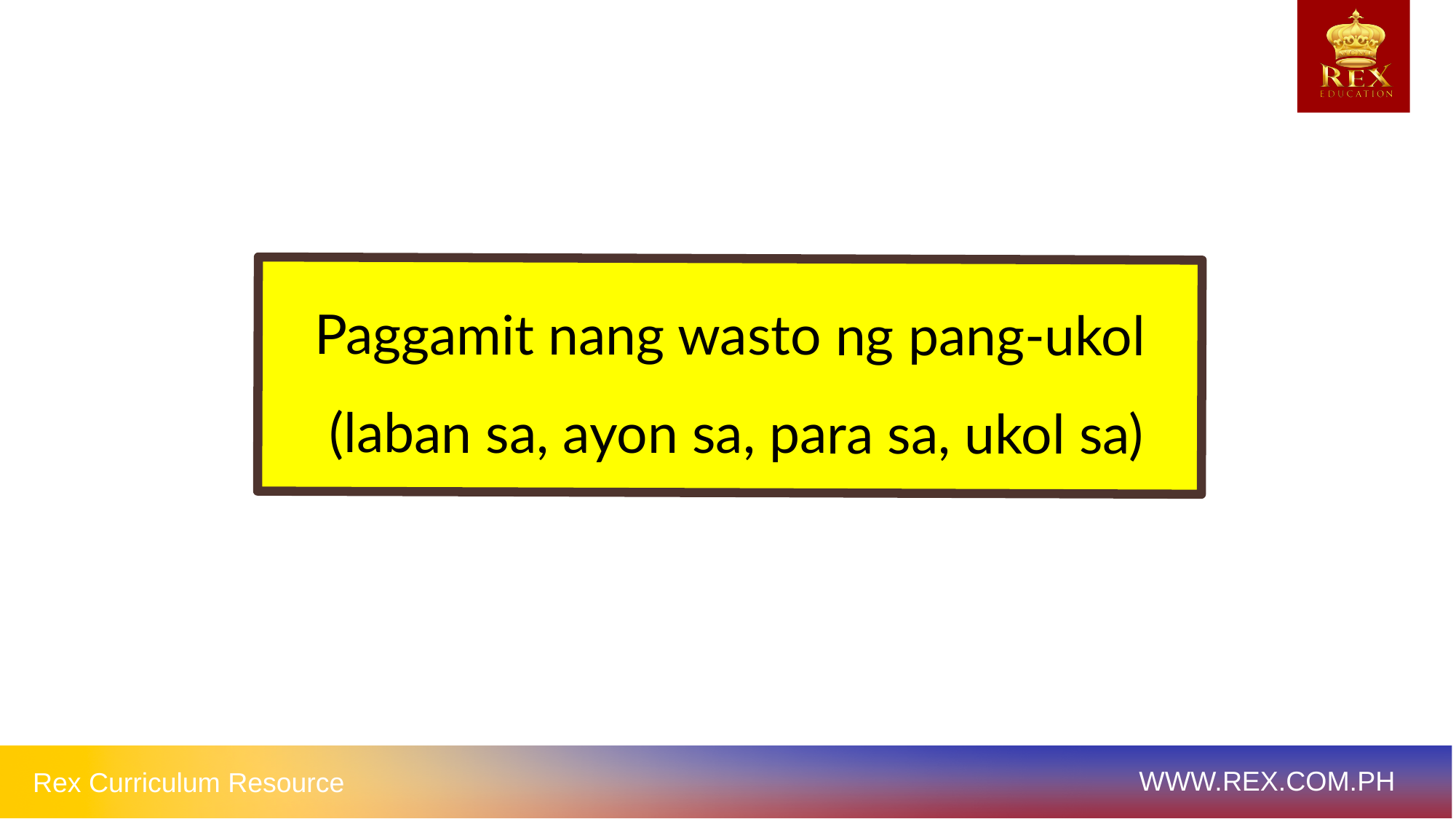

Paggamit nang wasto ng pang-ukol
 (laban sa, ayon sa, para sa, ukol sa)